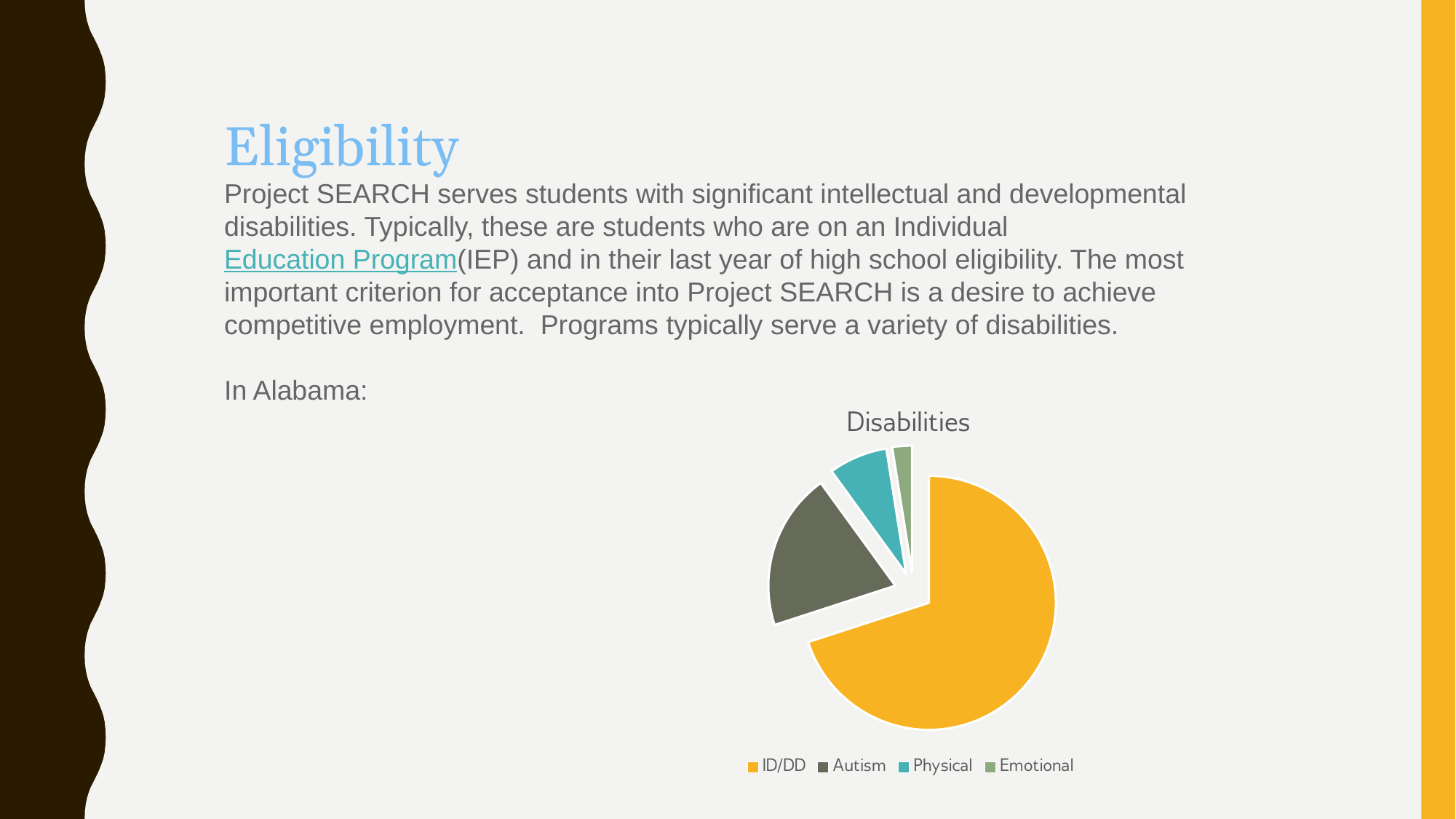

Eligibility
Project SEARCH serves students with significant intellectual and developmental disabilities. Typically, these are students who are on an Individual Education Program(IEP) and in their last year of high school eligibility. The most important criterion for acceptance into Project SEARCH is a desire to achieve competitive employment.  Programs typically serve a variety of disabilities.

In Alabama:

### Chart: Disabilities

| Category | 70 |
|---|---|
| ID/DD | 70.0 |
| Autism | 20.0 |
| Physical | 7.5 |
| Emotional  | 2.5 |